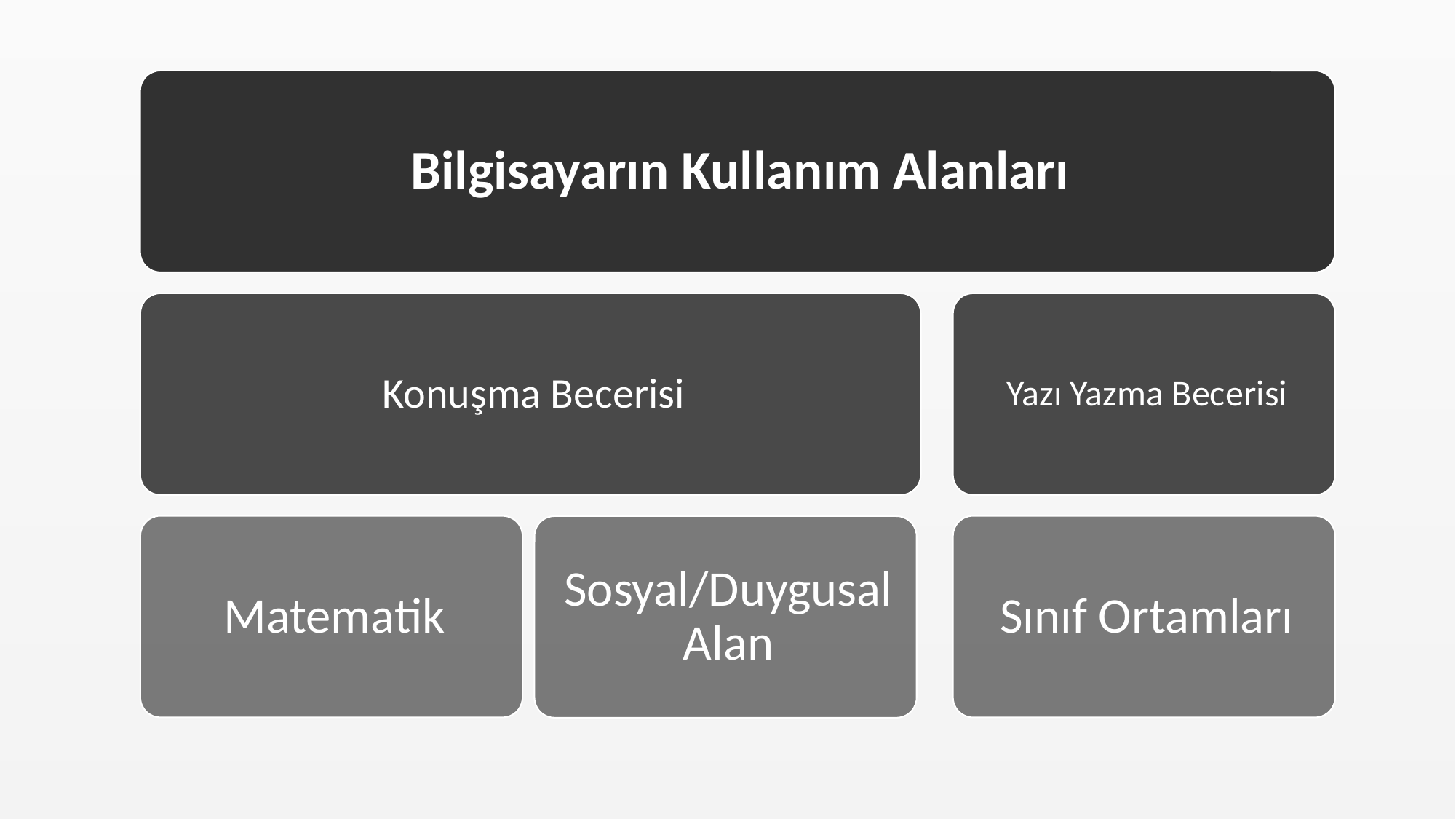

Bilgisayarın Kullanım Alanları
Konuşma Becerisi
Matematik
Sosyal/Duygusal Alan
Yazı Yazma Becerisi
Sınıf Ortamları